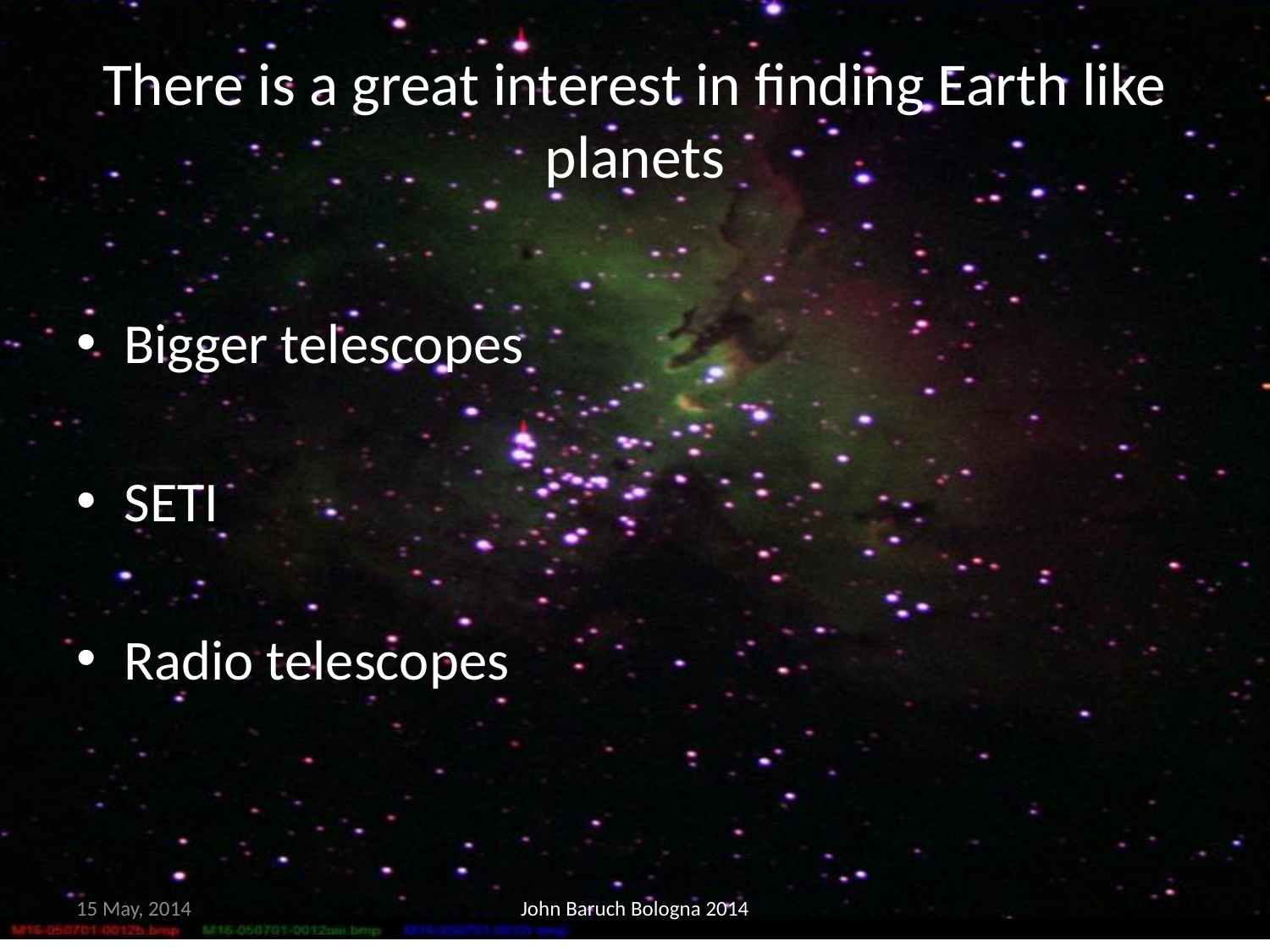

# There is a great interest in finding Earth like planets

Bigger telescopes

SETI

Radio telescopes
15 May, 2014
John Baruch Bologna 2014